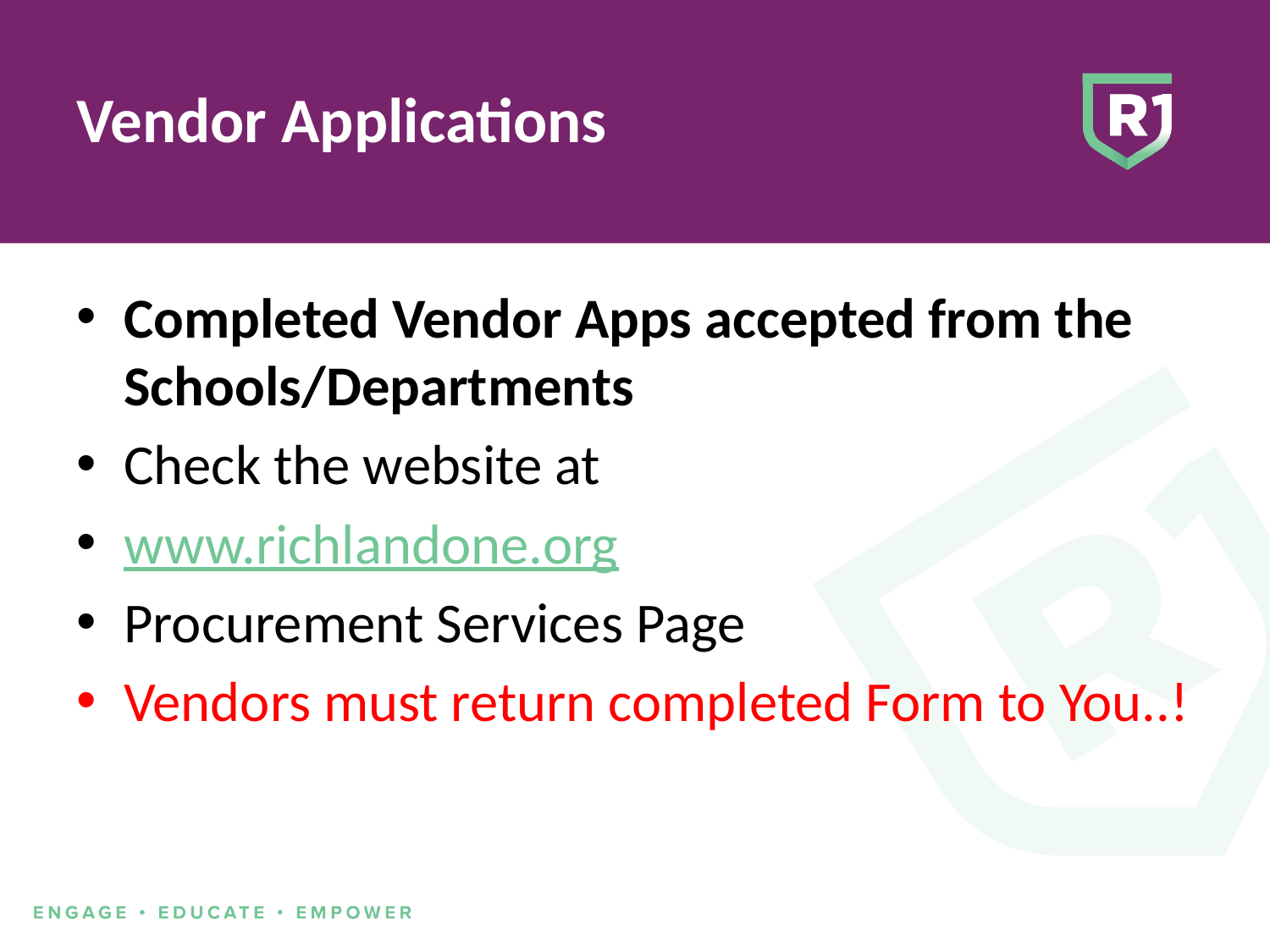

# Vendor Applications
Completed Vendor Apps accepted from the Schools/Departments
Check the website at
www.richlandone.org
Procurement Services Page
Vendors must return completed Form to You..!